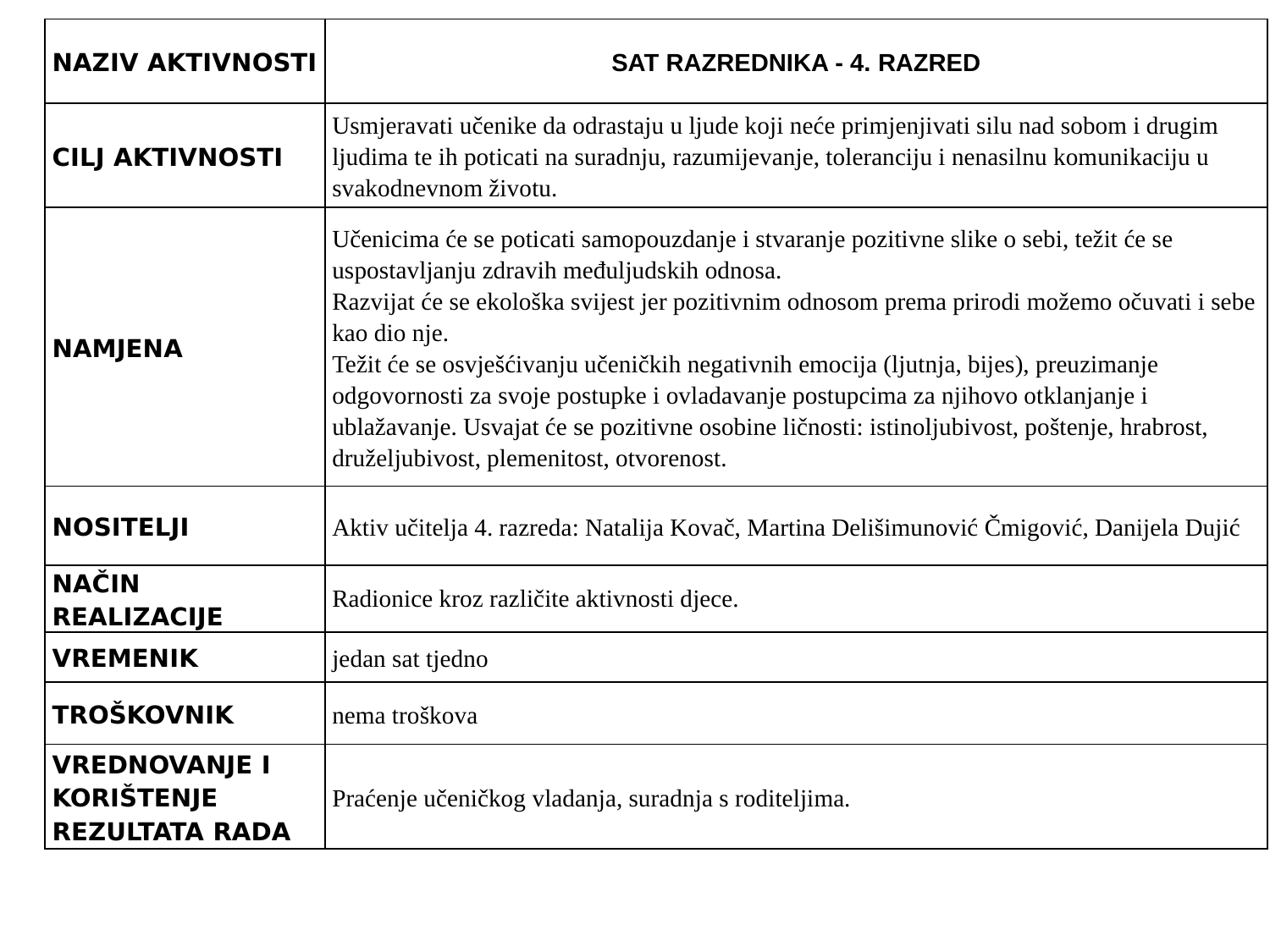

| NAZIV AKTIVNOSTI | SAT RAZREDNIKA - 4. RAZRED |
| --- | --- |
| CILJ AKTIVNOSTI | Usmjeravati učenike da odrastaju u ljude koji neće primjenjivati silu nad sobom i drugim ljudima te ih poticati na suradnju, razumijevanje, toleranciju i nenasilnu komunikaciju u svakodnevnom životu. |
| NAMJENA | Učenicima će se poticati samopouzdanje i stvaranje pozitivne slike o sebi, težit će se uspostavljanju zdravih međuljudskih odnosa. Razvijat će se ekološka svijest jer pozitivnim odnosom prema prirodi možemo očuvati i sebe kao dio nje. Težit će se osvješćivanju učeničkih negativnih emocija (ljutnja, bijes), preuzimanje odgovornosti za svoje postupke i ovladavanje postupcima za njihovo otklanjanje i ublažavanje. Usvajat će se pozitivne osobine ličnosti: istinoljubivost, poštenje, hrabrost, druželjubivost, plemenitost, otvorenost. |
| NOSITELJI | Aktiv učitelja 4. razreda: Natalija Kovač, Martina Delišimunović Čmigović, Danijela Dujić |
| NAČIN REALIZACIJE | Radionice kroz različite aktivnosti djece. |
| VREMENIK | jedan sat tjedno |
| TROŠKOVNIK | nema troškova |
| VREDNOVANJE I KORIŠTENJE REZULTATA RADA | Praćenje učeničkog vladanja, suradnja s roditeljima. |